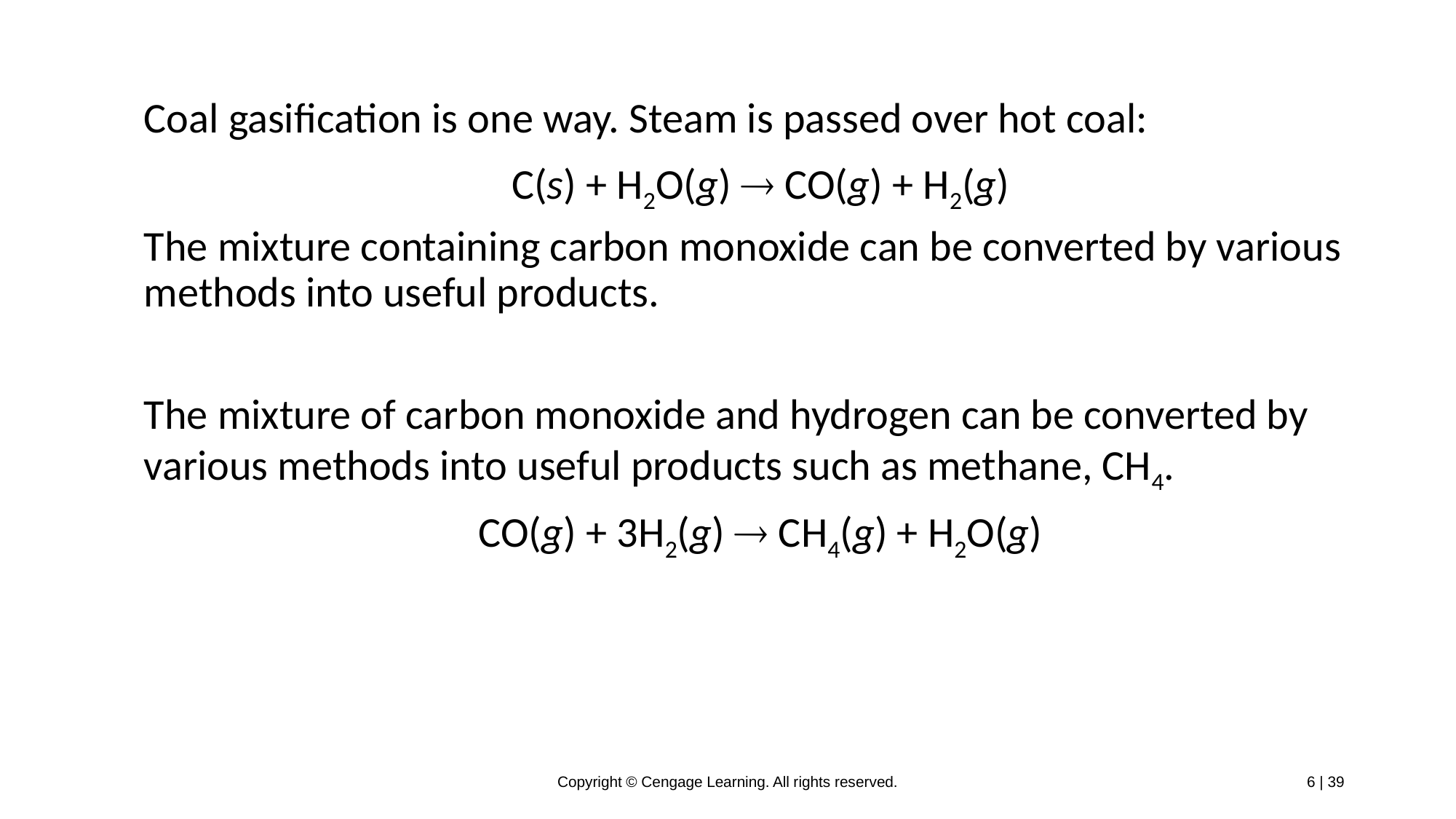

Coal gasification is one way. Steam is passed over hot coal:
C(s) + H2O(g) → CO(g) + H2(g)
The mixture containing carbon monoxide can be converted by various methods into useful products.

The mixture of carbon monoxide and hydrogen can be converted by various methods into useful products such as methane, CH4.
CO(g) + 3H2(g) → CH4(g) + H2O(g)
Copyright © Cengage Learning. All rights reserved.
6 | 39